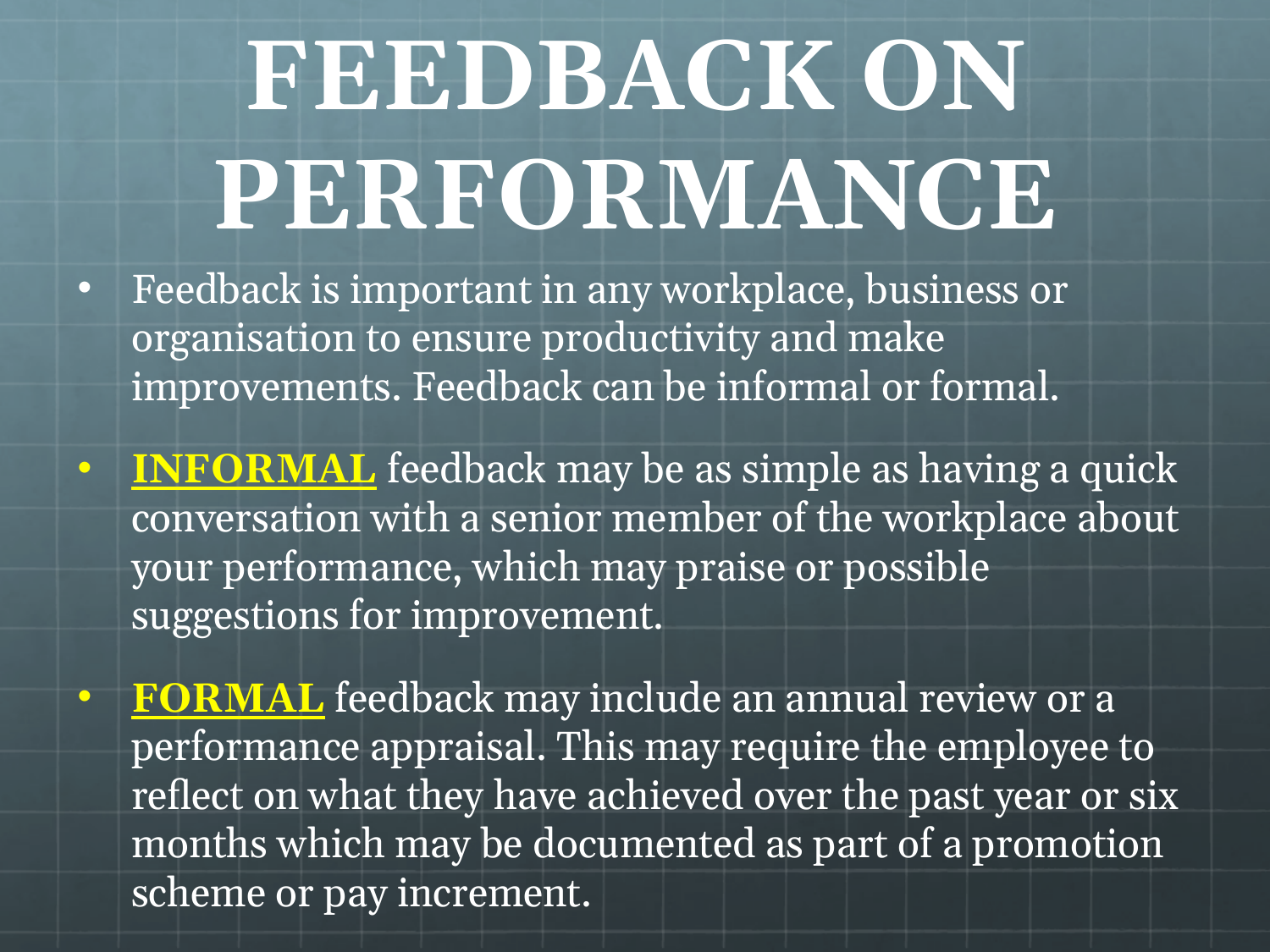

# FEEDBACK ON PERFORMANCE
Feedback is important in any workplace, business or organisation to ensure productivity and make improvements. Feedback can be informal or formal.
INFORMAL feedback may be as simple as having a quick conversation with a senior member of the workplace about your performance, which may praise or possible suggestions for improvement.
FORMAL feedback may include an annual review or a performance appraisal. This may require the employee to reflect on what they have achieved over the past year or six months which may be documented as part of a promotion scheme or pay increment.